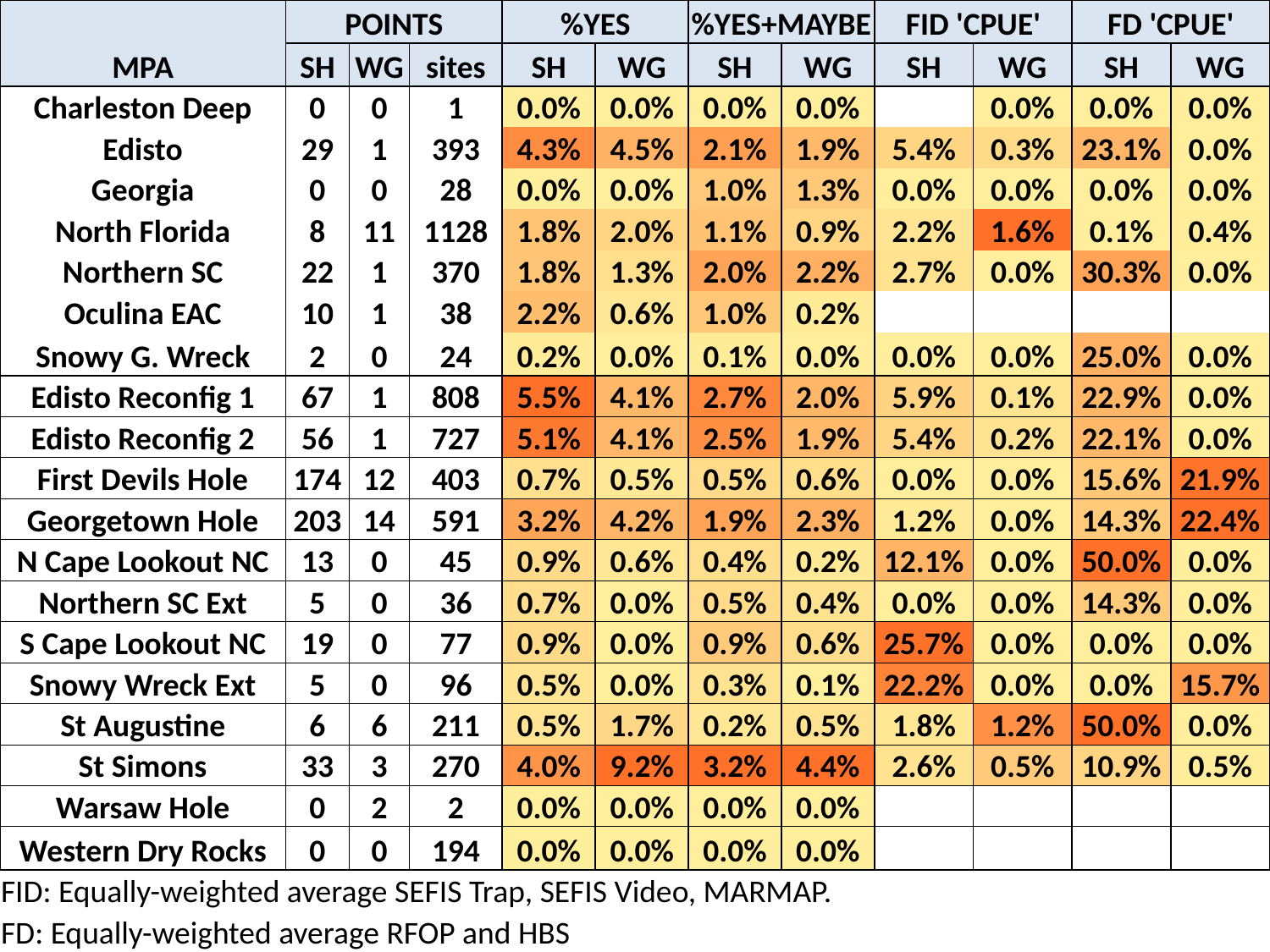

|  | POINTS |  |  | %YES |  | %YES+MAYBE |  | FID 'CPUE' |  | FD 'CPUE' |  |
| --- | --- | --- | --- | --- | --- | --- | --- | --- | --- | --- | --- |
| MPA | SH | WG | sites | SH | WG | SH | WG | SH | WG | SH | WG |
| Charleston Deep | 0 | 0 | 1 | 0.0% | 0.0% | 0.0% | 0.0% |  | 0.0% | 0.0% | 0.0% |
| Edisto | 29 | 1 | 393 | 4.3% | 4.5% | 2.1% | 1.9% | 5.4% | 0.3% | 23.1% | 0.0% |
| Georgia | 0 | 0 | 28 | 0.0% | 0.0% | 1.0% | 1.3% | 0.0% | 0.0% | 0.0% | 0.0% |
| North Florida | 8 | 11 | 1128 | 1.8% | 2.0% | 1.1% | 0.9% | 2.2% | 1.6% | 0.1% | 0.4% |
| Northern SC | 22 | 1 | 370 | 1.8% | 1.3% | 2.0% | 2.2% | 2.7% | 0.0% | 30.3% | 0.0% |
| Oculina EAC | 10 | 1 | 38 | 2.2% | 0.6% | 1.0% | 0.2% |  |  |  |  |
| Snowy G. Wreck | 2 | 0 | 24 | 0.2% | 0.0% | 0.1% | 0.0% | 0.0% | 0.0% | 25.0% | 0.0% |
| Edisto Reconfig 1 | 67 | 1 | 808 | 5.5% | 4.1% | 2.7% | 2.0% | 5.9% | 0.1% | 22.9% | 0.0% |
| Edisto Reconfig 2 | 56 | 1 | 727 | 5.1% | 4.1% | 2.5% | 1.9% | 5.4% | 0.2% | 22.1% | 0.0% |
| First Devils Hole | 174 | 12 | 403 | 0.7% | 0.5% | 0.5% | 0.6% | 0.0% | 0.0% | 15.6% | 21.9% |
| Georgetown Hole | 203 | 14 | 591 | 3.2% | 4.2% | 1.9% | 2.3% | 1.2% | 0.0% | 14.3% | 22.4% |
| N Cape Lookout NC | 13 | 0 | 45 | 0.9% | 0.6% | 0.4% | 0.2% | 12.1% | 0.0% | 50.0% | 0.0% |
| Northern SC Ext | 5 | 0 | 36 | 0.7% | 0.0% | 0.5% | 0.4% | 0.0% | 0.0% | 14.3% | 0.0% |
| S Cape Lookout NC | 19 | 0 | 77 | 0.9% | 0.0% | 0.9% | 0.6% | 25.7% | 0.0% | 0.0% | 0.0% |
| Snowy Wreck Ext | 5 | 0 | 96 | 0.5% | 0.0% | 0.3% | 0.1% | 22.2% | 0.0% | 0.0% | 15.7% |
| St Augustine | 6 | 6 | 211 | 0.5% | 1.7% | 0.2% | 0.5% | 1.8% | 1.2% | 50.0% | 0.0% |
| St Simons | 33 | 3 | 270 | 4.0% | 9.2% | 3.2% | 4.4% | 2.6% | 0.5% | 10.9% | 0.5% |
| Warsaw Hole | 0 | 2 | 2 | 0.0% | 0.0% | 0.0% | 0.0% |  |  |  |  |
| Western Dry Rocks | 0 | 0 | 194 | 0.0% | 0.0% | 0.0% | 0.0% |  |  |  |  |
| FID: Equally-weighted average SEFIS Trap, SEFIS Video, MARMAP. |  |  |  |  |  |  |  |  |  |  |  |
| FD: Equally-weighted average RFOP and HBS |  |  |  |  |  |  |  |  |  |  |  |